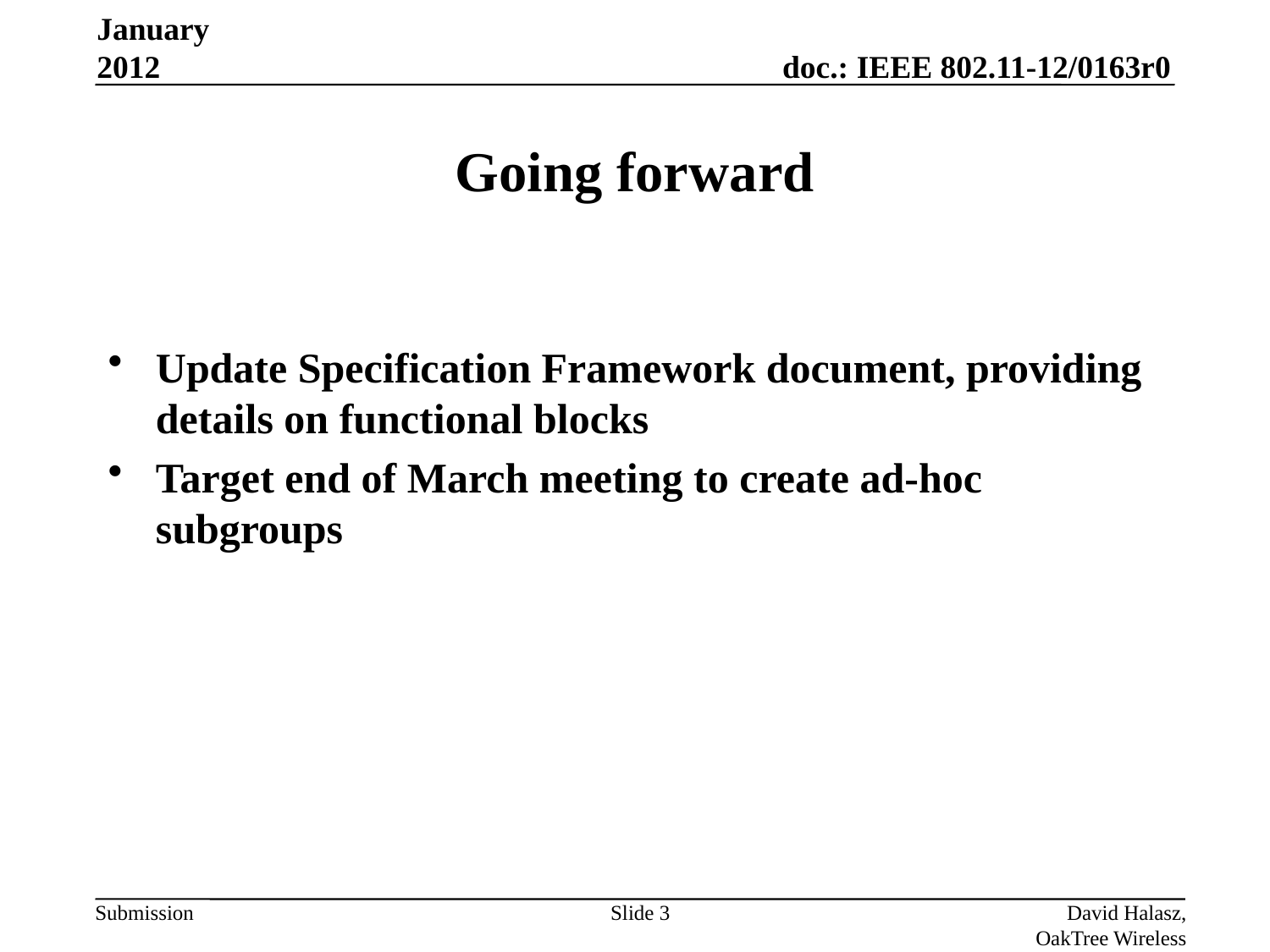

January 2012
# Going forward

Update Specification Framework document, providing details on functional blocks
Target end of March meeting to create ad-hoc subgroups
Slide 3
David Halasz, OakTree Wireless